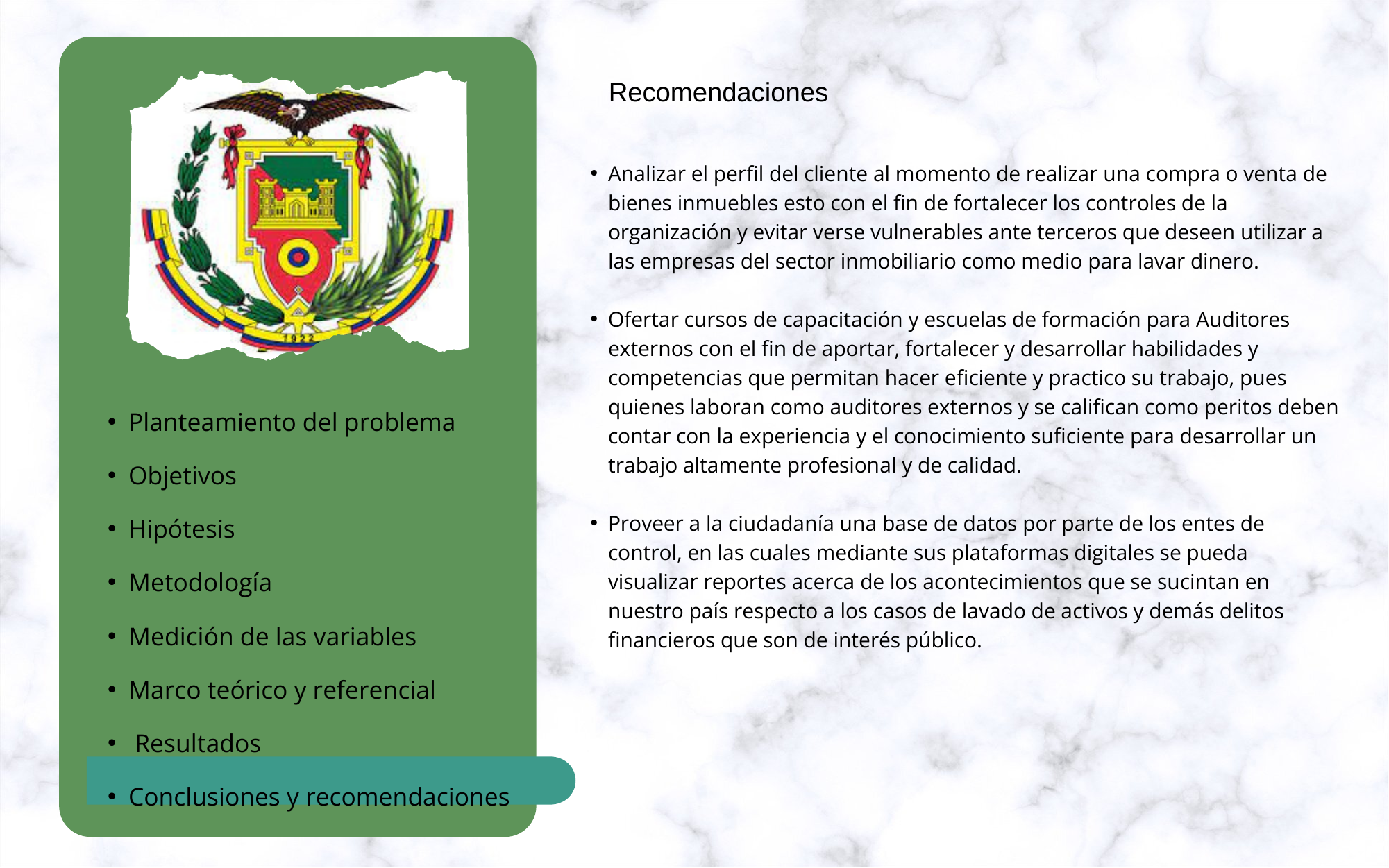

Recomendaciones

Analizar el perfil del cliente al momento de realizar una compra o venta de bienes inmuebles esto con el fin de fortalecer los controles de la organización y evitar verse vulnerables ante terceros que deseen utilizar a las empresas del sector inmobiliario como medio para lavar dinero.

Ofertar cursos de capacitación y escuelas de formación para Auditores externos con el fin de aportar, fortalecer y desarrollar habilidades y competencias que permitan hacer eficiente y practico su trabajo, pues quienes laboran como auditores externos y se califican como peritos deben contar con la experiencia y el conocimiento suficiente para desarrollar un trabajo altamente profesional y de calidad.

Proveer a la ciudadanía una base de datos por parte de los entes de control, en las cuales mediante sus plataformas digitales se pueda visualizar reportes acerca de los acontecimientos que se sucintan en nuestro país respecto a los casos de lavado de activos y demás delitos financieros que son de interés público.

Planteamiento del problema
Objetivos
Hipótesis
Metodología
Medición de las variables
Marco teórico y referencial
 Resultados
Conclusiones y recomendaciones